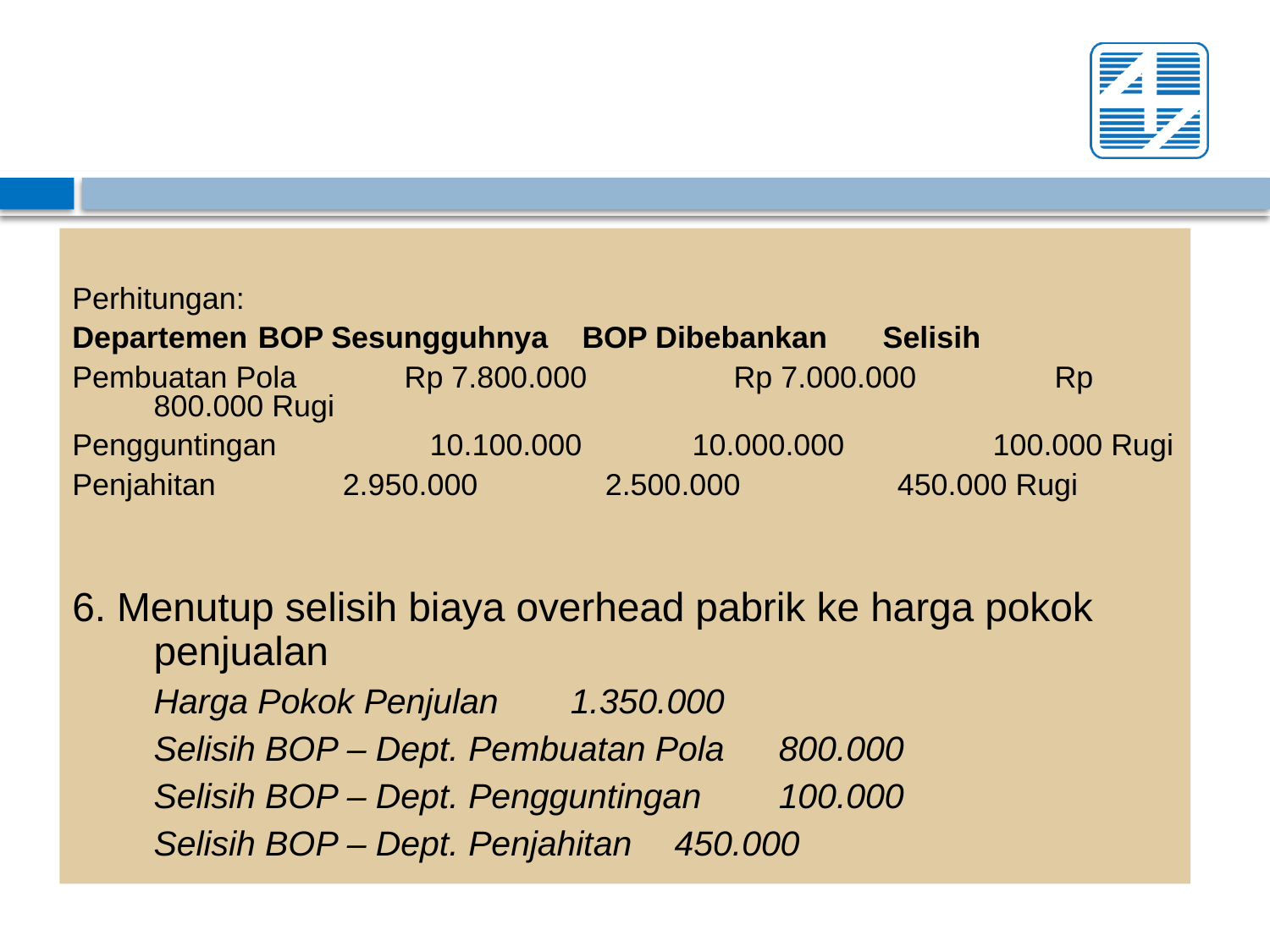

Perhitungan:
Departemen	BOP Sesungguhnya    BOP Dibebankan	Selisih
Pembuatan Pola	     Rp 7.800.000	       Rp 7.000.000	        Rp 800.000 Rugi
Pengguntingan	        10.100.000             10.000.000 	             100.000 Rugi
Penjahitan	          2.950.000               2.500.000	              450.000 Rugi

6. Menutup selisih biaya overhead pabrik ke harga pokok penjualan
	Harga Pokok Penjulan			1.350.000
		Selisih BOP – Dept. Pembuatan Pola			800.000
		Selisih BOP – Dept. Pengguntingan			100.000
		Selisih BOP – Dept. Penjahitan			450.000